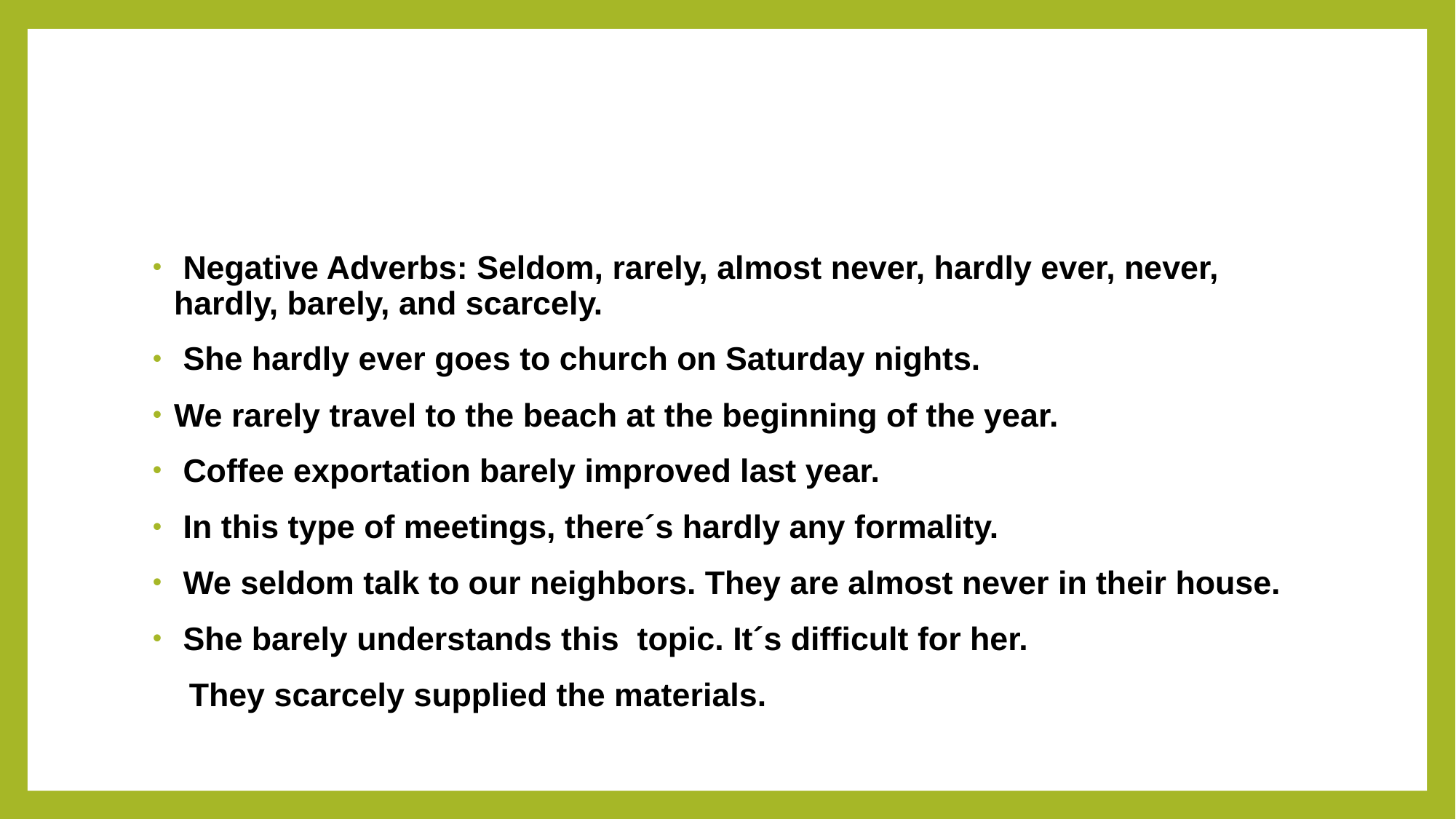

#
 Negative Adverbs: Seldom, rarely, almost never, hardly ever, never, hardly, barely, and scarcely.
 She hardly ever goes to church on Saturday nights.
We rarely travel to the beach at the beginning of the year.
 Coffee exportation barely improved last year.
 In this type of meetings, there´s hardly any formality.
 We seldom talk to our neighbors. They are almost never in their house.
 She barely understands this  topic. It´s difficult for her.
    They scarcely supplied the materials.